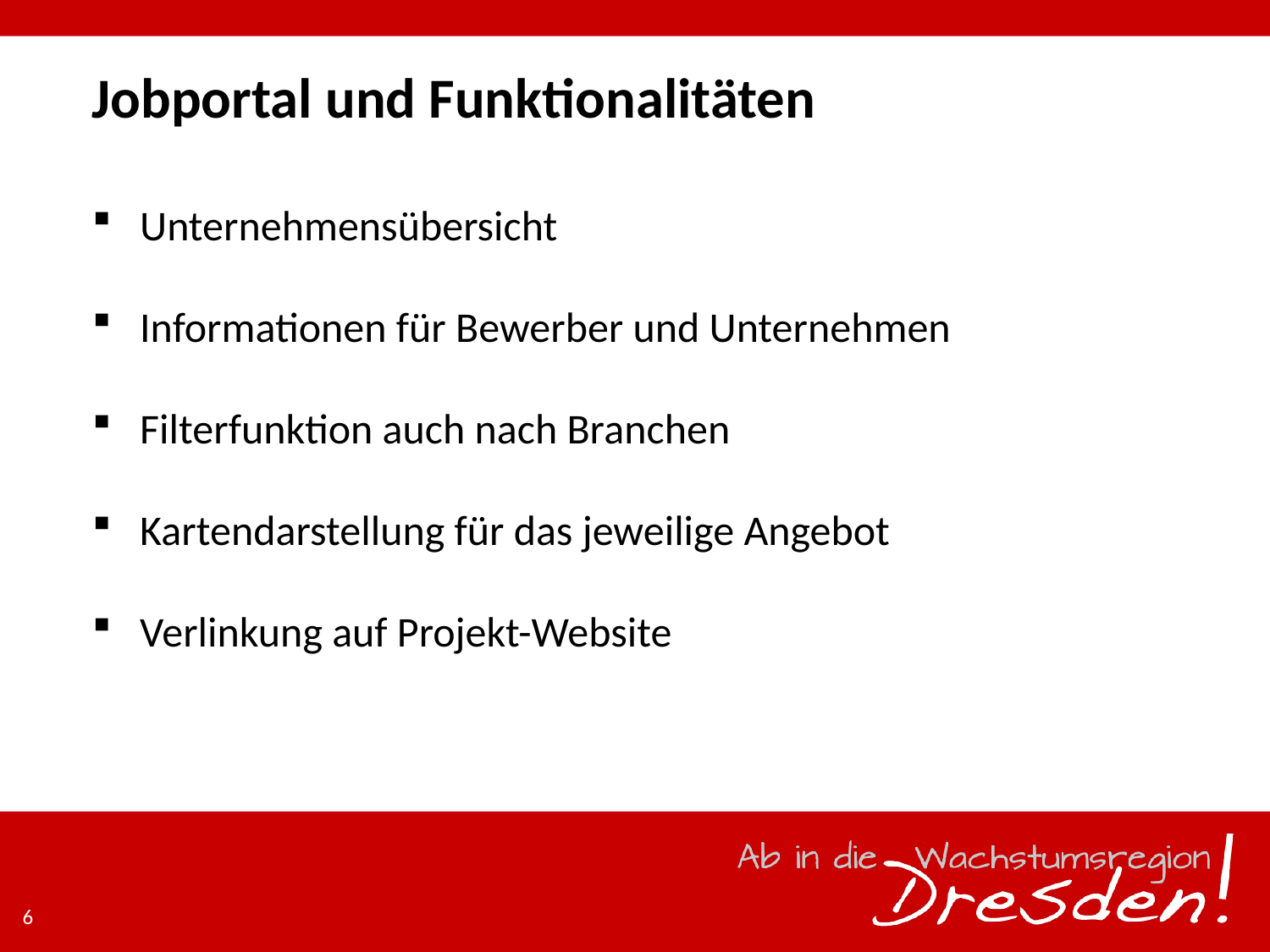

# Jobportal und Funktionalitäten

Unternehmensübersicht

Informationen für Bewerber und Unternehmen

Filterfunktion auch nach Branchen

Kartendarstellung für das jeweilige Angebot

Verlinkung auf Projekt-Website